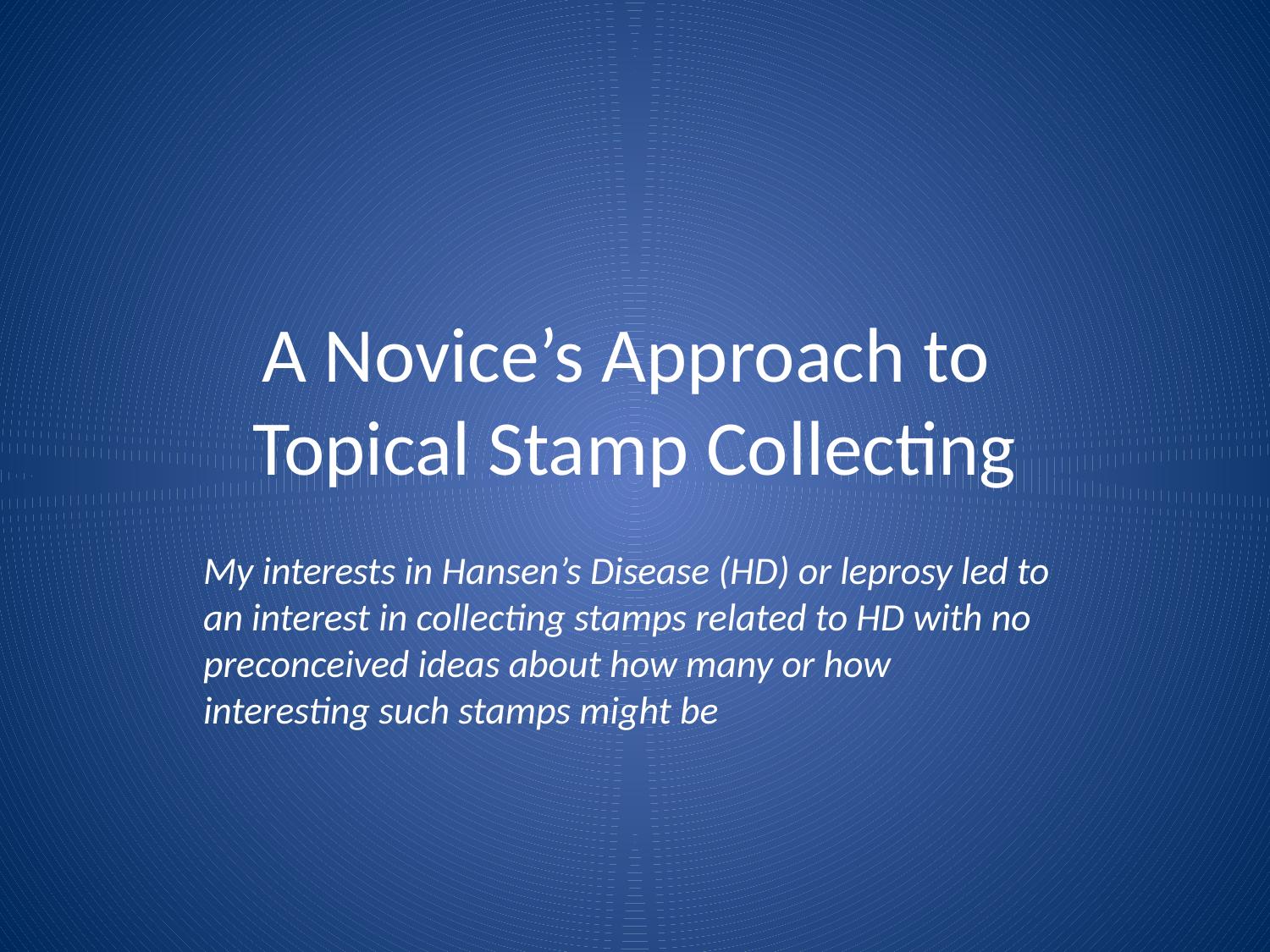

# A Novice’s Approach to Topical Stamp Collecting
My interests in Hansen’s Disease (HD) or leprosy led to an interest in collecting stamps related to HD with no preconceived ideas about how many or how interesting such stamps might be